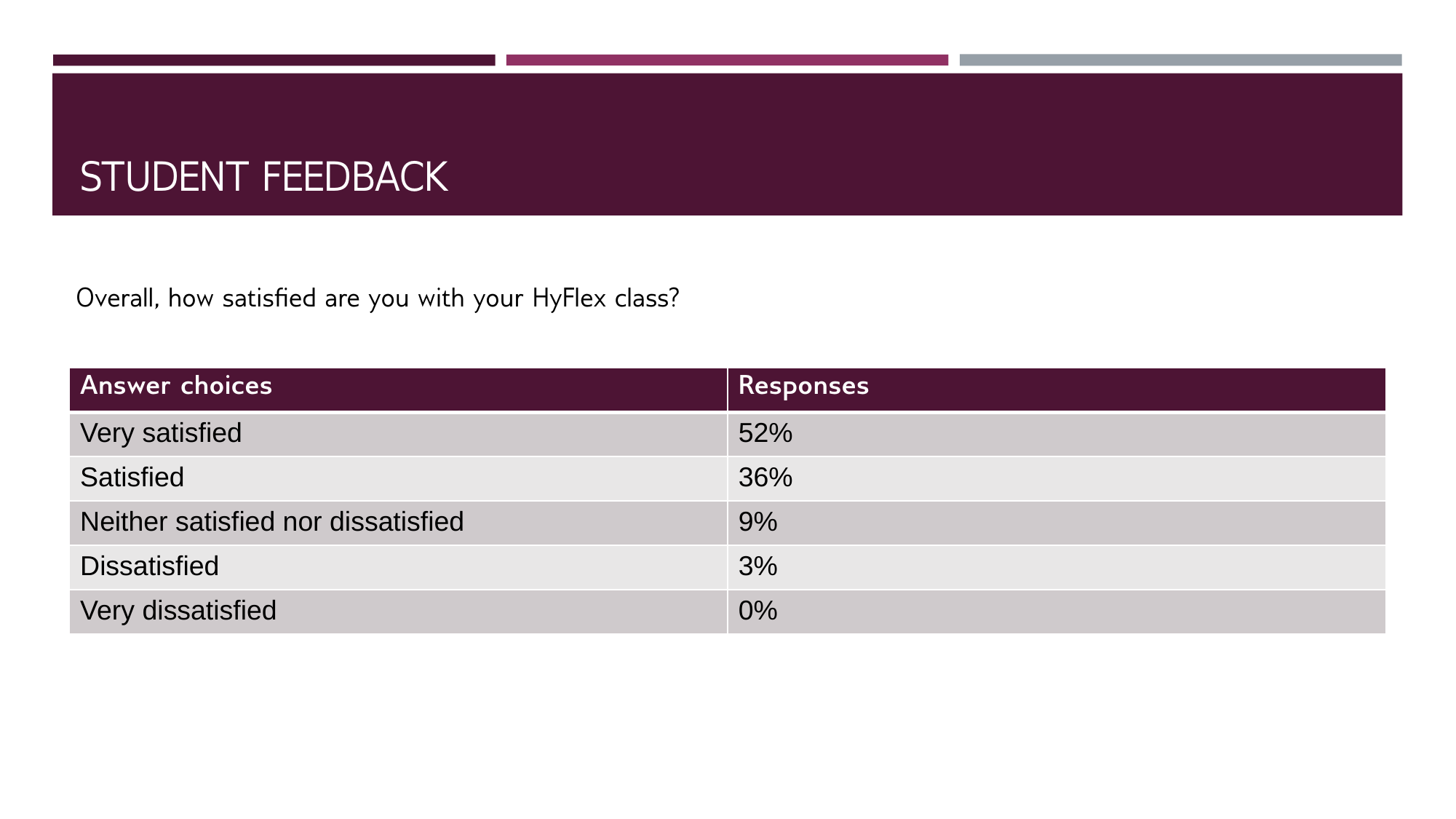

# STUDENT FEEDBACK
 Overall, how satisfied are you with your HyFlex class?
| Answer choices | Responses |
| --- | --- |
| Very satisfied | 52% |
| Satisfied | 36% |
| Neither satisfied nor dissatisfied | 9% |
| Dissatisfied | 3% |
| Very dissatisfied | 0% |